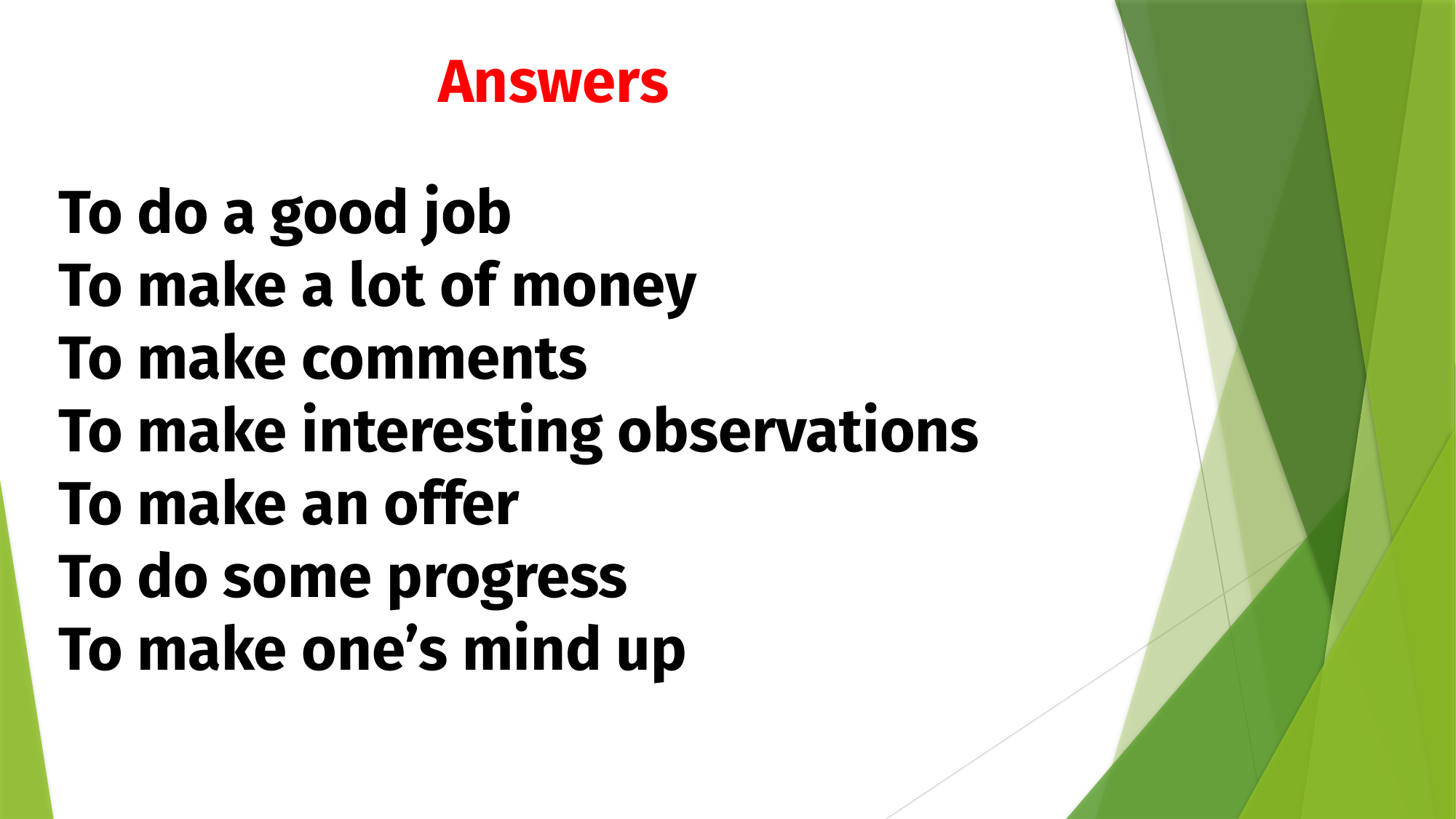

Answers

To do a good job
To make a lot of money
To make comments
To make interesting observations
To make an offer
To do some progress
To make one’s mind up